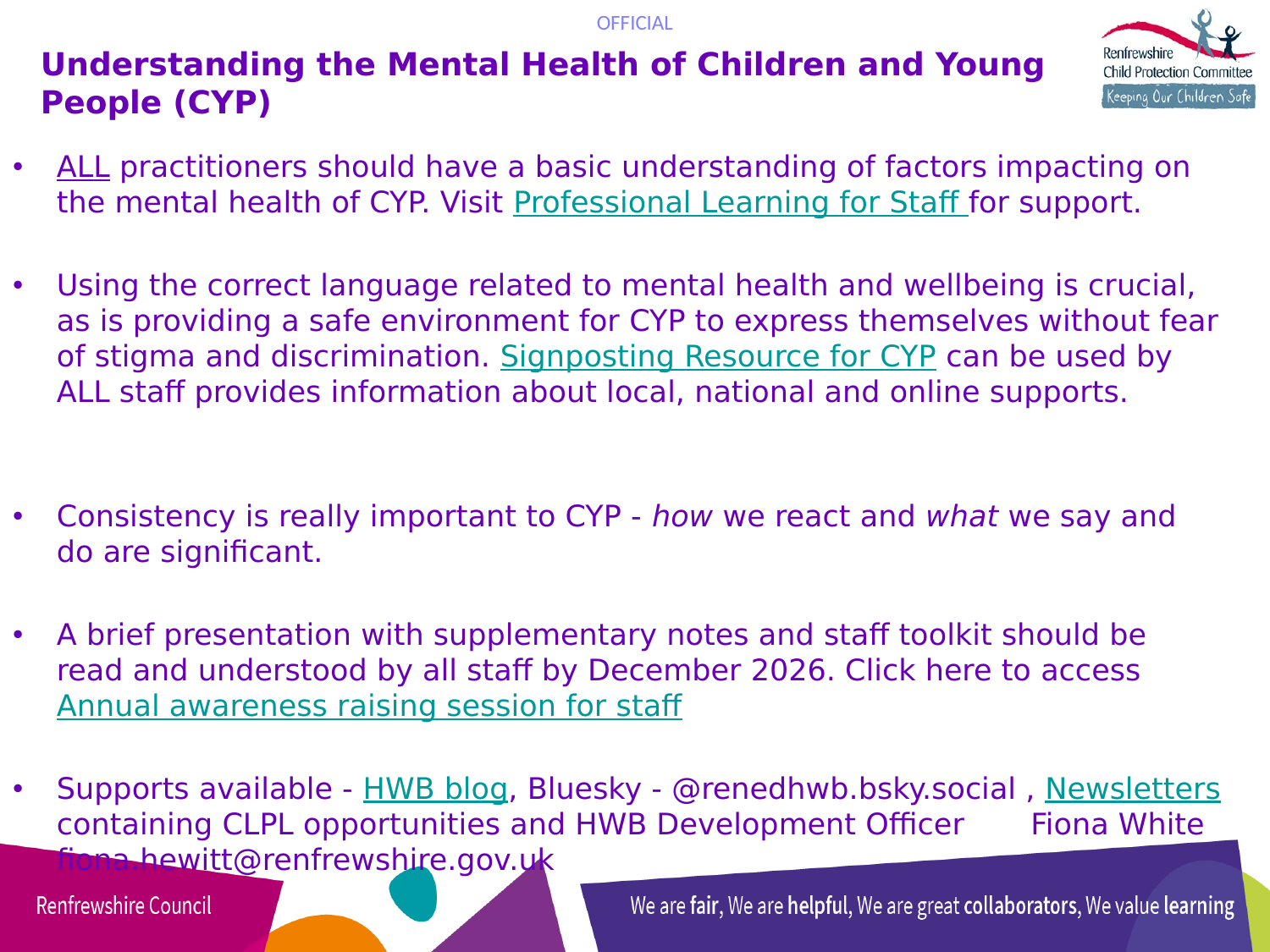

# Understanding the Mental Health of Children and Young People (CYP)
ALL practitioners should have a basic understanding of factors impacting on the mental health of CYP. Visit Professional Learning for Staff for support.

Using the correct language related to mental health and wellbeing is crucial, as is providing a safe environment for CYP to express themselves without fear of stigma and discrimination. Signposting Resource for CYP can be used by ALL staff provides information about local, national and online supports.

Consistency is really important to CYP - how we react and what we say and do are significant.

A brief presentation with supplementary notes and staff toolkit should be read and understood by all staff by December 2026. Click here to access Annual awareness raising session for staff

Supports available - HWB blog, Bluesky - @renedhwb.bsky.social , Newsletters containing CLPL opportunities and HWB Development Officer       Fiona White fiona.hewitt@renfrewshire.gov.uk